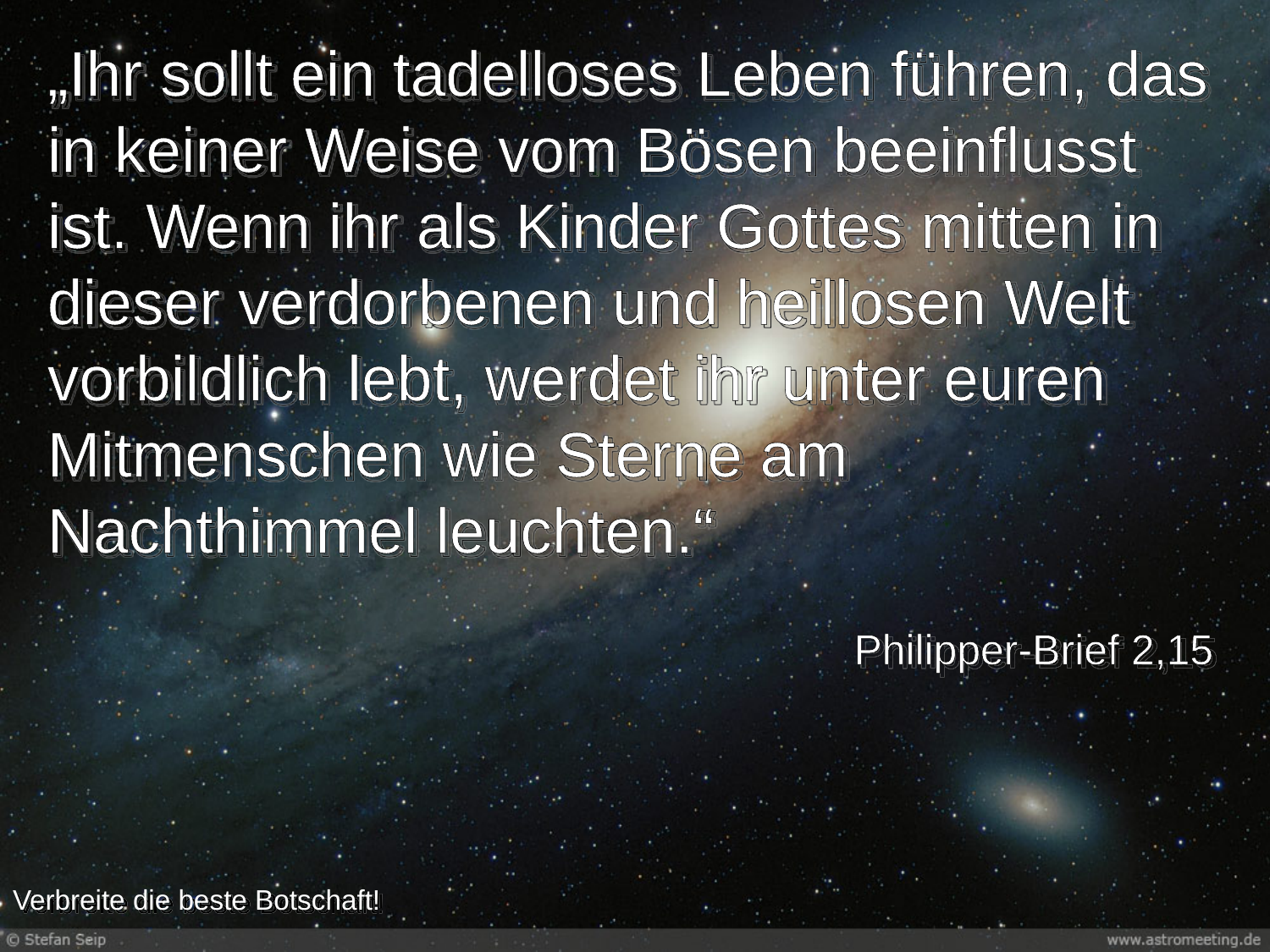

„Ihr sollt ein tadelloses Leben führen, das in keiner Weise vom Bösen beeinflusst ist. Wenn ihr als Kinder Gottes mitten in dieser verdorbenen und heillosen Welt vorbildlich lebt, werdet ihr unter euren Mitmenschen wie Sterne am Nachthimmel leuchten.“
Philipper-Brief 2,15
Verbreite die beste Botschaft!